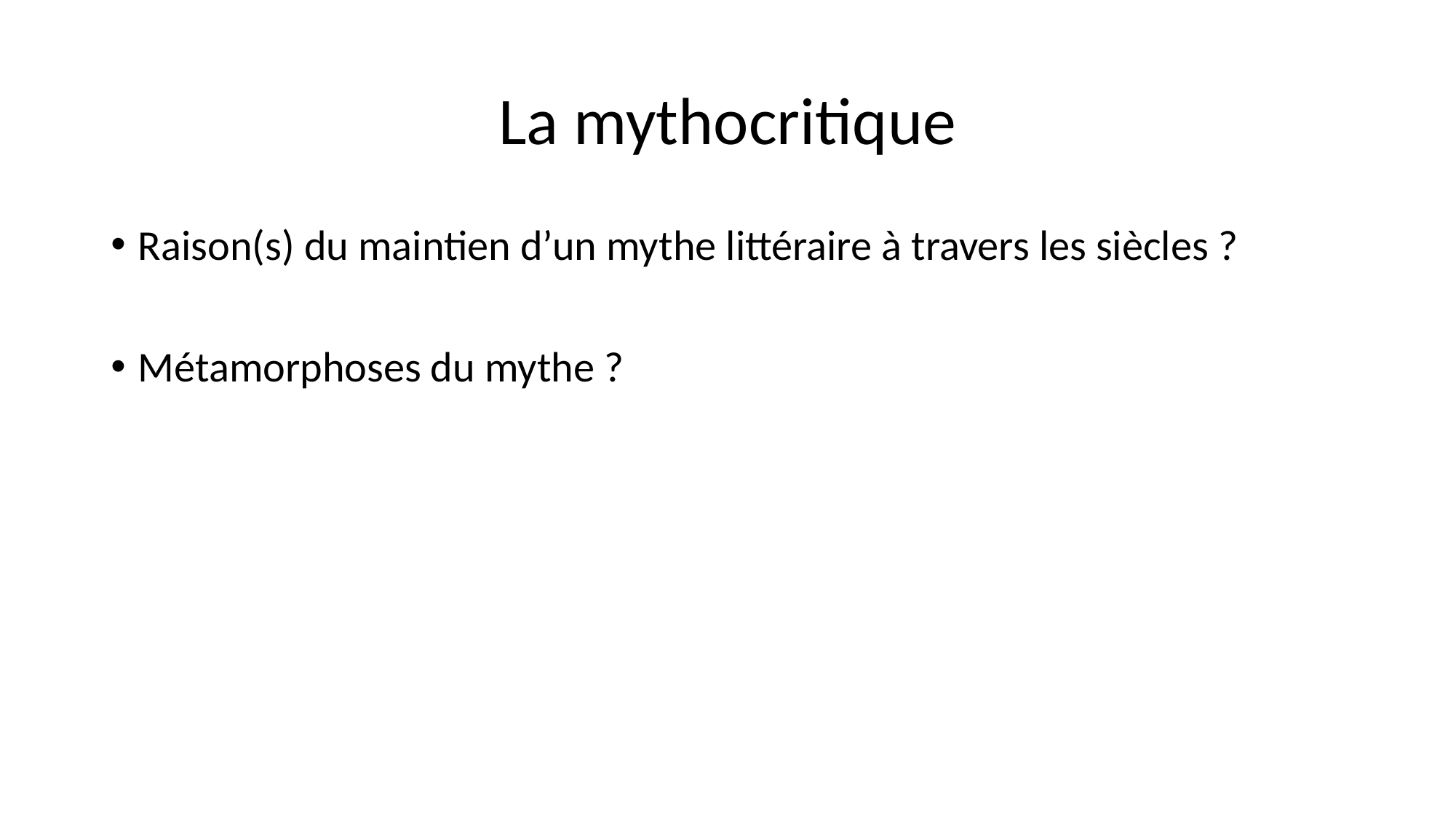

# La mythocritique
Raison(s) du maintien d’un mythe littéraire à travers les siècles ?

Métamorphoses du mythe ?